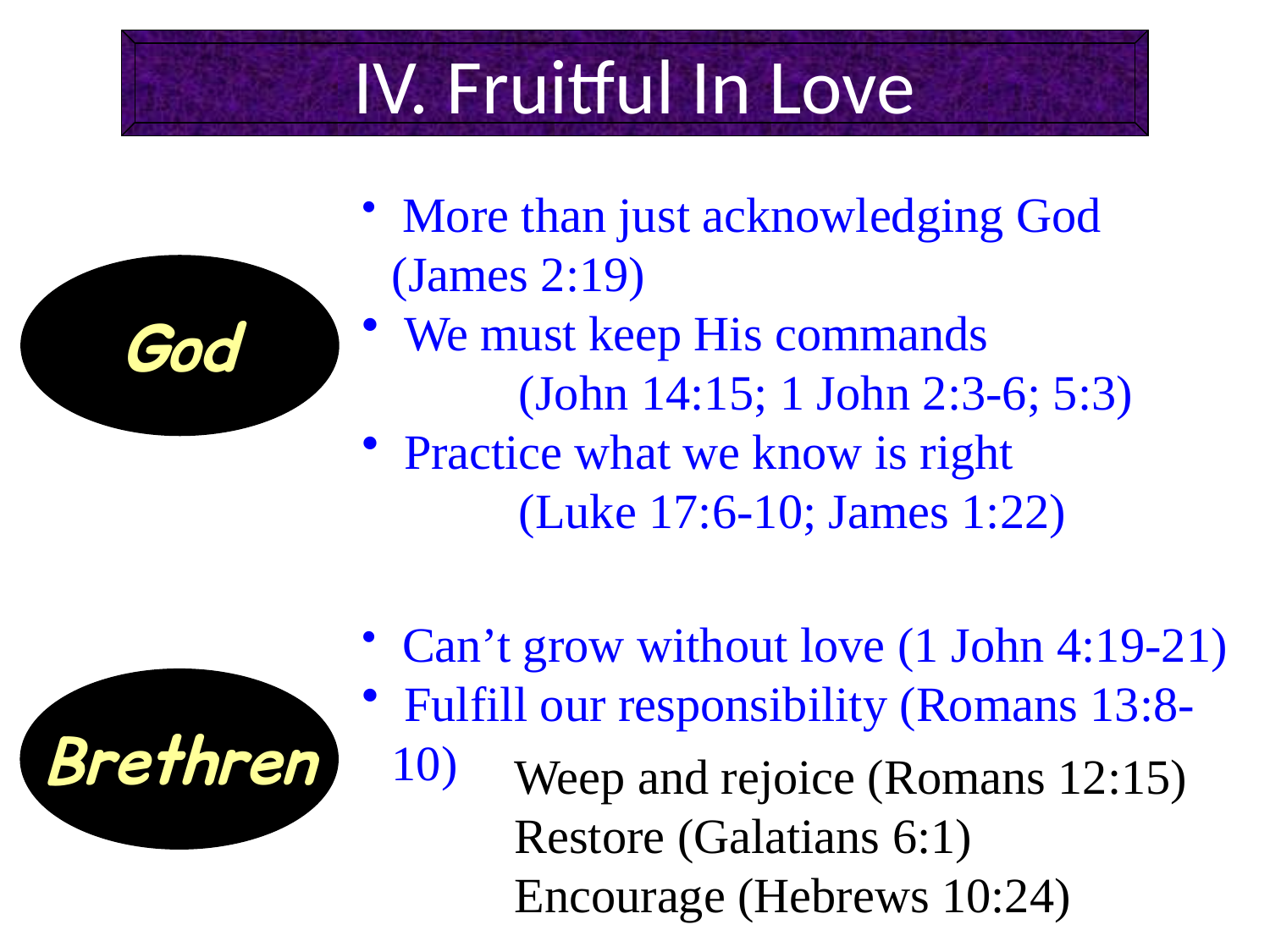

IV. Fruitful In Love
 More than just acknowledging God 	(James 2:19)
 We must keep His commands
	(John 14:15; 1 John 2:3-6; 5:3)
 Practice what we know is right
	(Luke 17:6-10; James 1:22)
God
 Can’t grow without love (1 John 4:19-21)
 Fulfill our responsibility (Romans 13:8-10)
Brethren
Weep and rejoice (Romans 12:15)
Restore (Galatians 6:1)
Encourage (Hebrews 10:24)